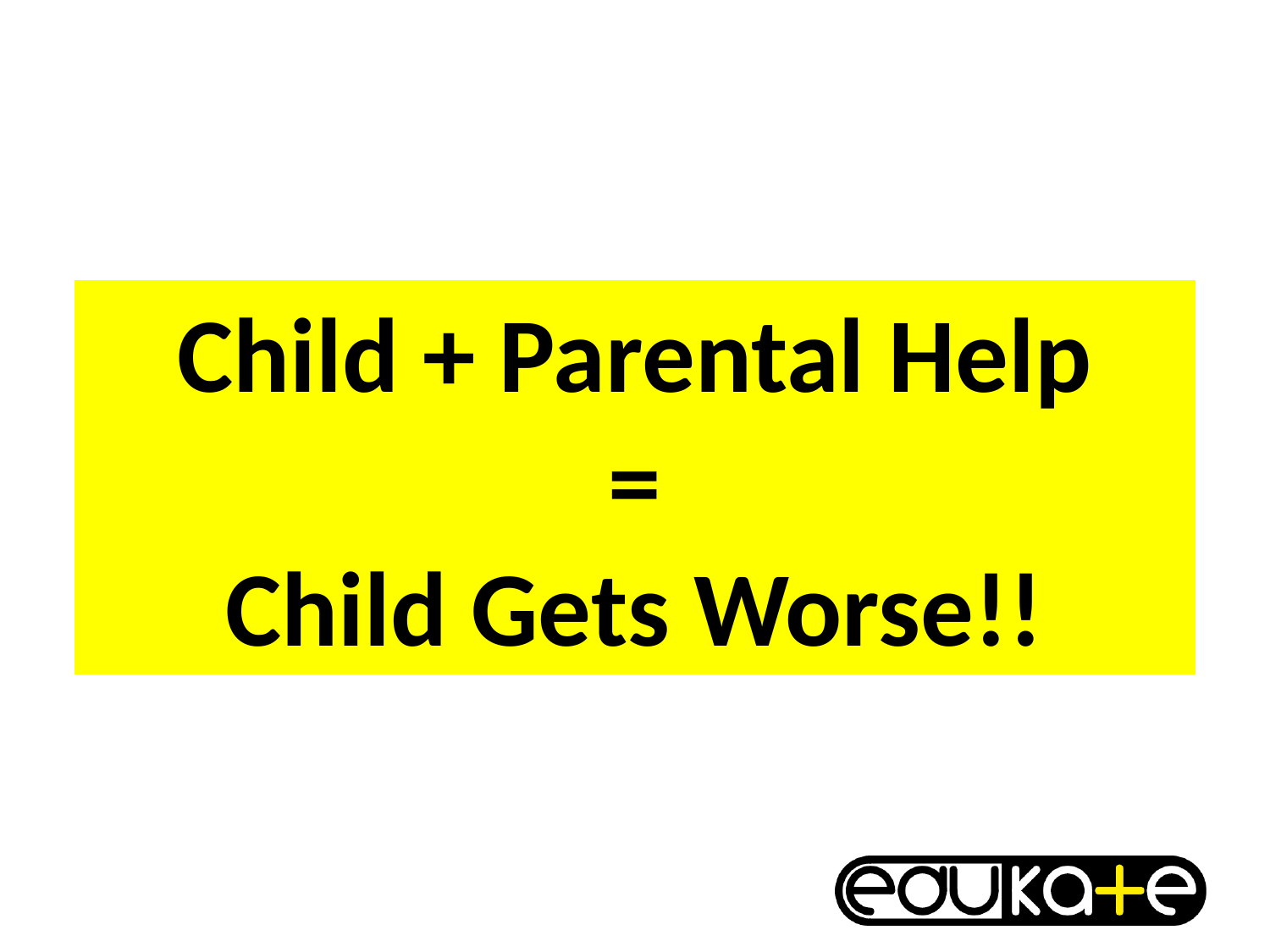

Child + Parental Help
=
Child Gets Worse!!